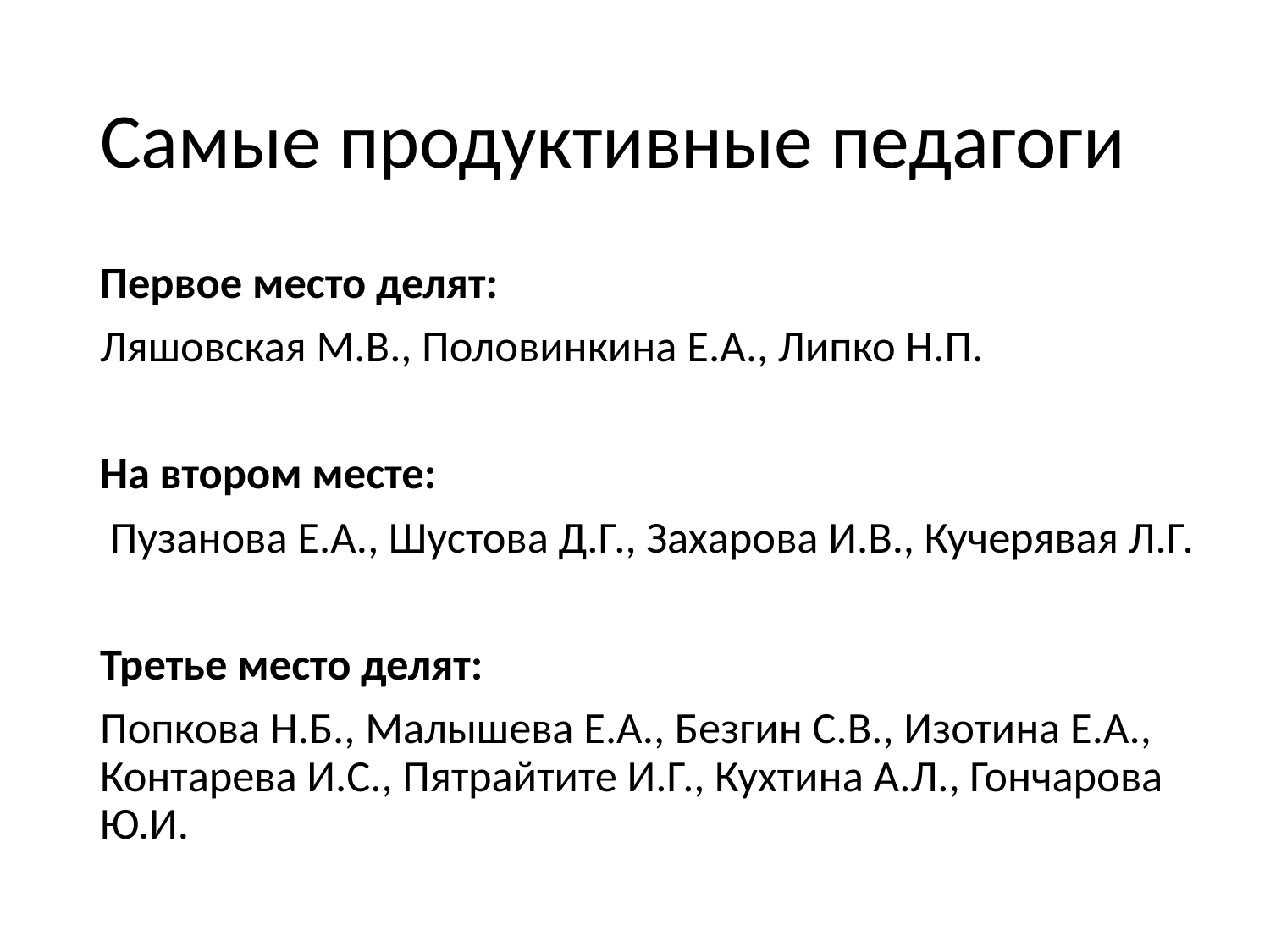

# Самые продуктивные педагоги
Первое место делят:
Ляшовская М.В., Половинкина Е.А., Липко Н.П.

На втором месте:
 Пузанова Е.А., Шустова Д.Г., Захарова И.В., Кучерявая Л.Г.

Третье место делят:
Попкова Н.Б., Малышева Е.А., Безгин С.В., Изотина Е.А., Контарева И.С., Пятрайтите И.Г., Кухтина А.Л., Гончарова Ю.И.